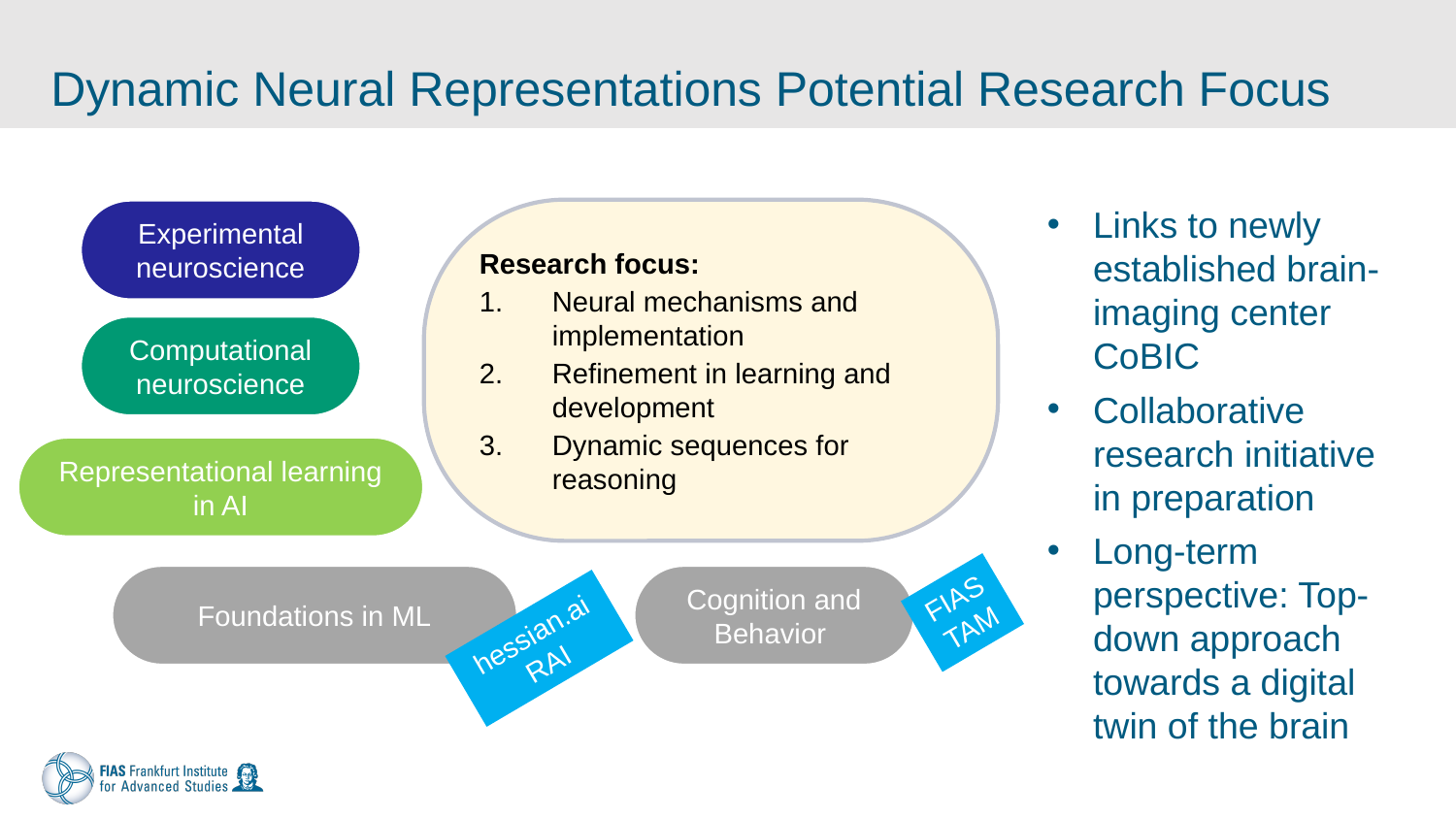

# Dynamic Neural Representations Potential Research Focus
Links to newly established brain-imaging center CoBIC
Collaborative research initiative in preparation
Long-term perspective: Top-down approach towards a digital twin of the brain
Experimental neuroscience
Research focus:
Neural mechanisms and implementation
Refinement in learning and development
Dynamic sequences for reasoning
Computational neuroscience
Representational learning in AI
Foundations in ML
Cognition and Behavior
FIAS
TAM
hessian.ai
RAI